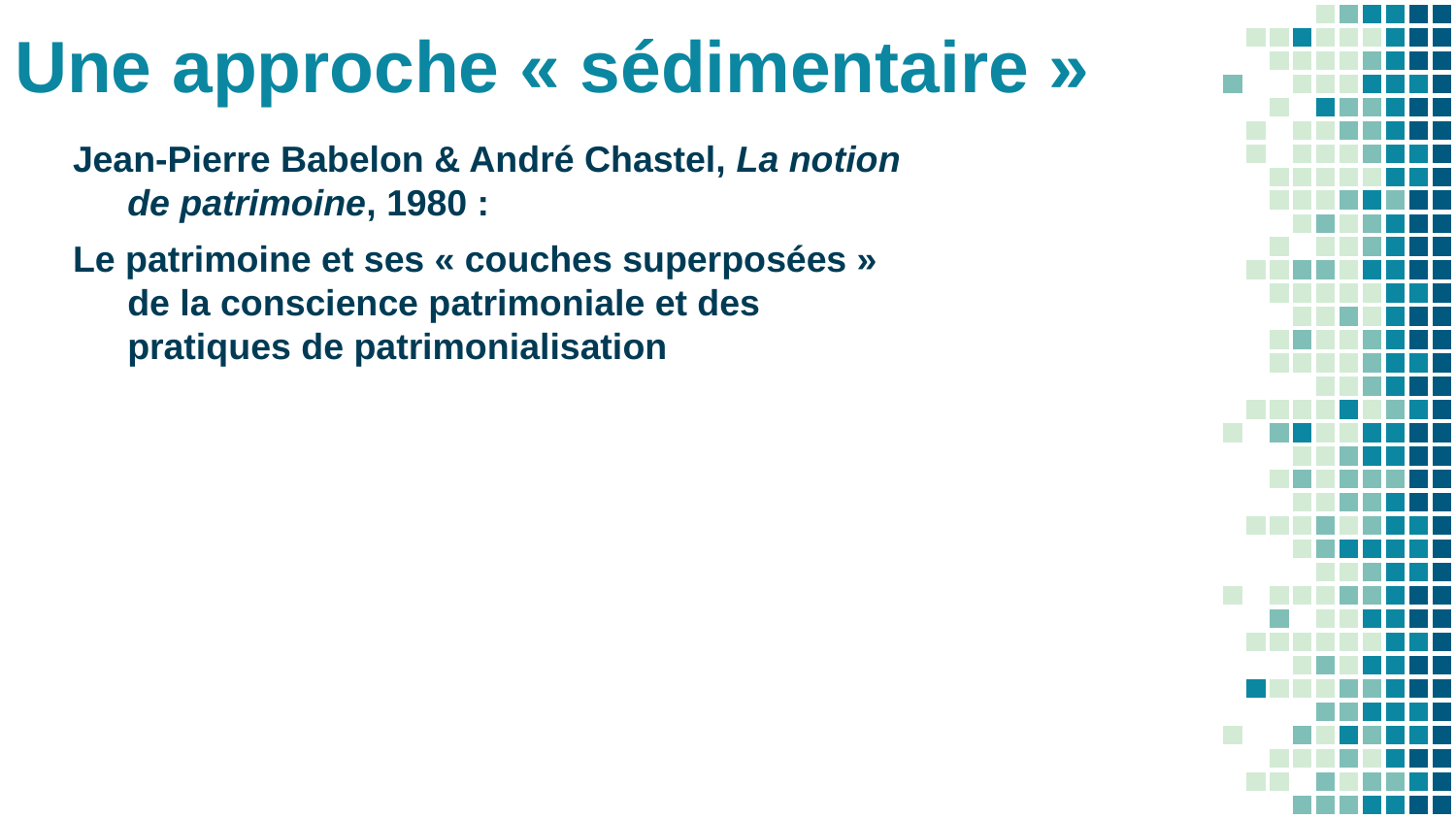

# Une approche « sédimentaire »
Jean-Pierre Babelon & André Chastel, La notion de patrimoine, 1980 :
Le patrimoine et ses « couches superposées » de la conscience patrimoniale et des pratiques de patrimonialisation